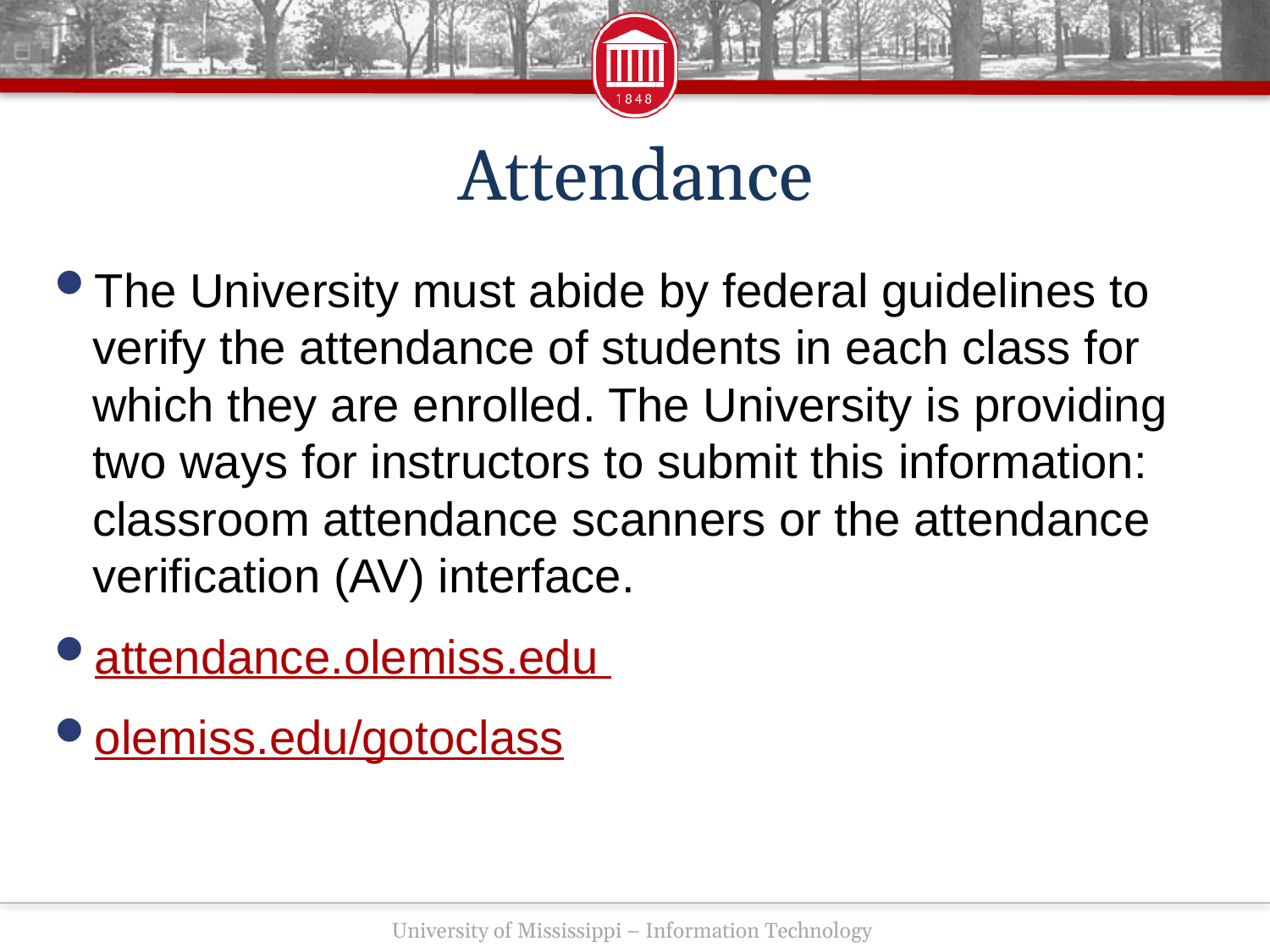

# Attendance
The University must abide by federal guidelines to verify the attendance of students in each class for which they are enrolled. The University is providing two ways for instructors to submit this information: classroom attendance scanners or the attendance verification (AV) interface.
attendance.olemiss.edu
olemiss.edu/gotoclass